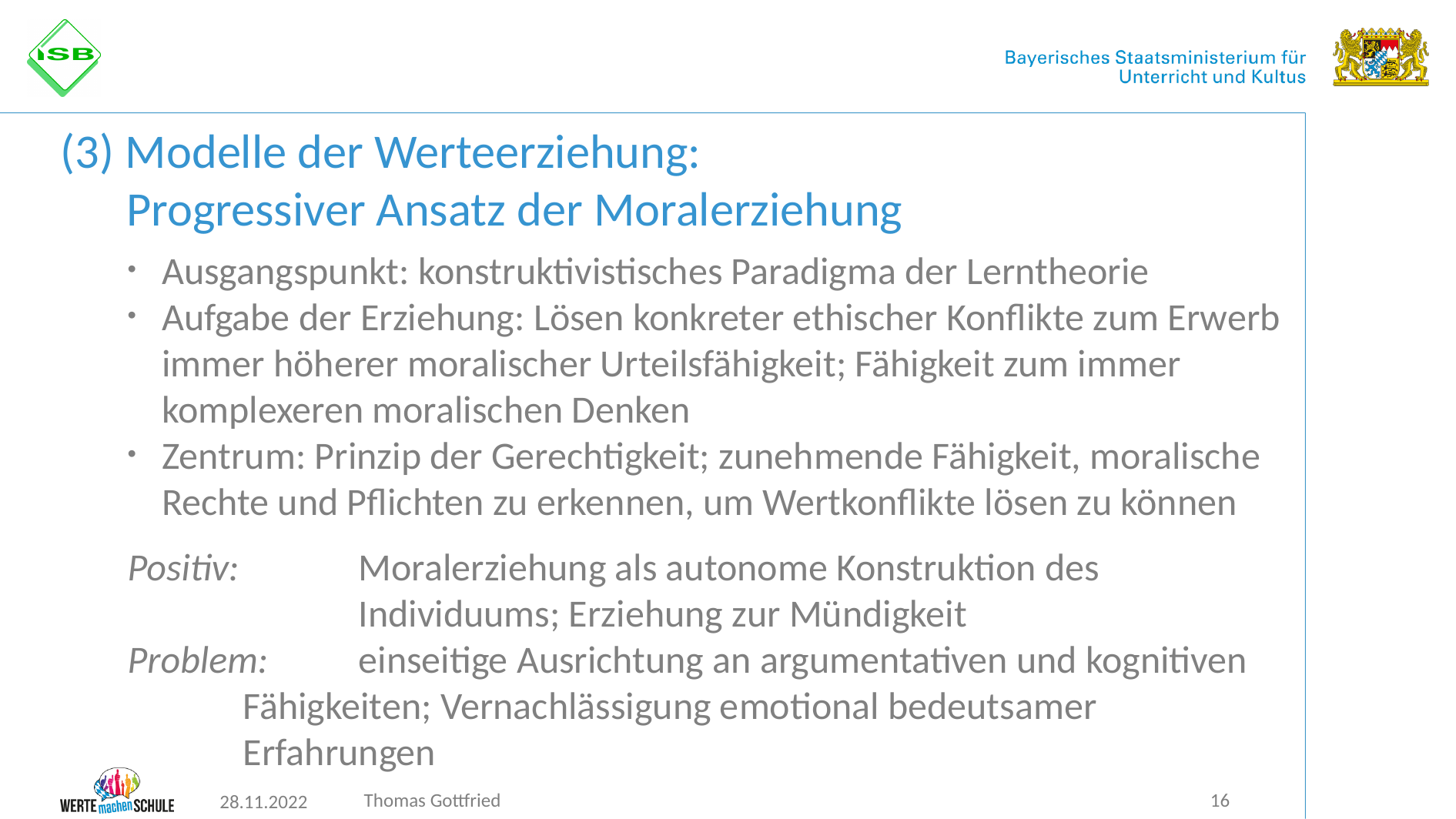

# (3) Modelle der Werteerziehung: Progressiver Ansatz der Moralerziehung
Ausgangspunkt: konstruktivistisches Paradigma der Lerntheorie
Aufgabe der Erziehung: Lösen konkreter ethischer Konflikte zum Erwerb immer höherer moralischer Urteilsfähigkeit; Fähigkeit zum immer komplexeren moralischen Denken
Zentrum: Prinzip der Gerechtigkeit; zunehmende Fähigkeit, moralische Rechte und Pflichten zu erkennen, um Wertkonflikte lösen zu können

Positiv: 	Moralerziehung als autonome Konstruktion des 				Individuums; Erziehung zur Mündigkeit
Problem: 	einseitige Ausrichtung an argumentativen und kognitiven 		Fähigkeiten; Vernachlässigung emotional bedeutsamer 			Erfahrungen

Thomas Gottfried
16
28.11.2022